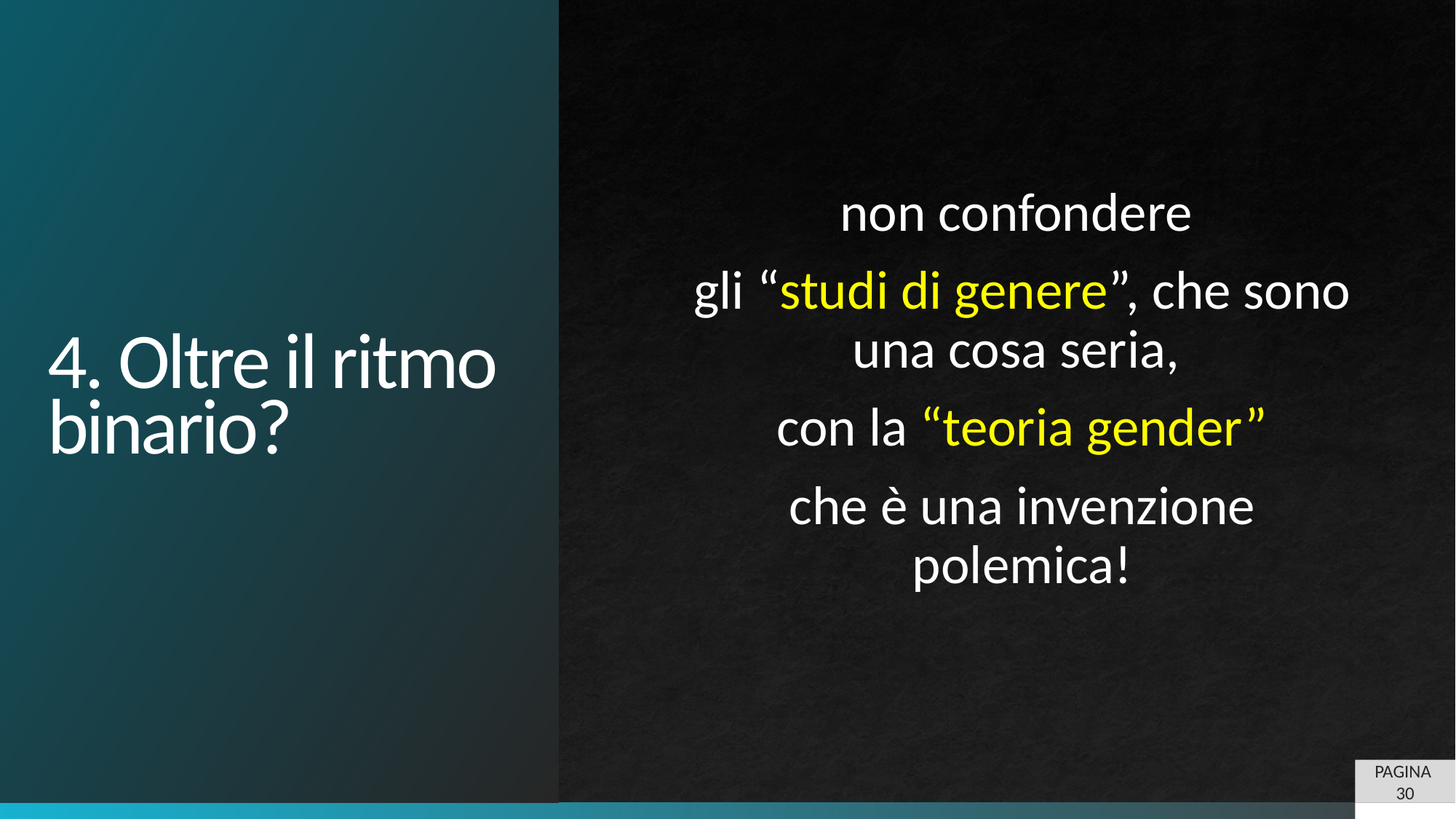

# 4. Oltre il ritmo binario?

non confondere
gli “studi di genere”, che sono una cosa seria,
con la “teoria gender”
che è una invenzione polemica!
PAGINA 30